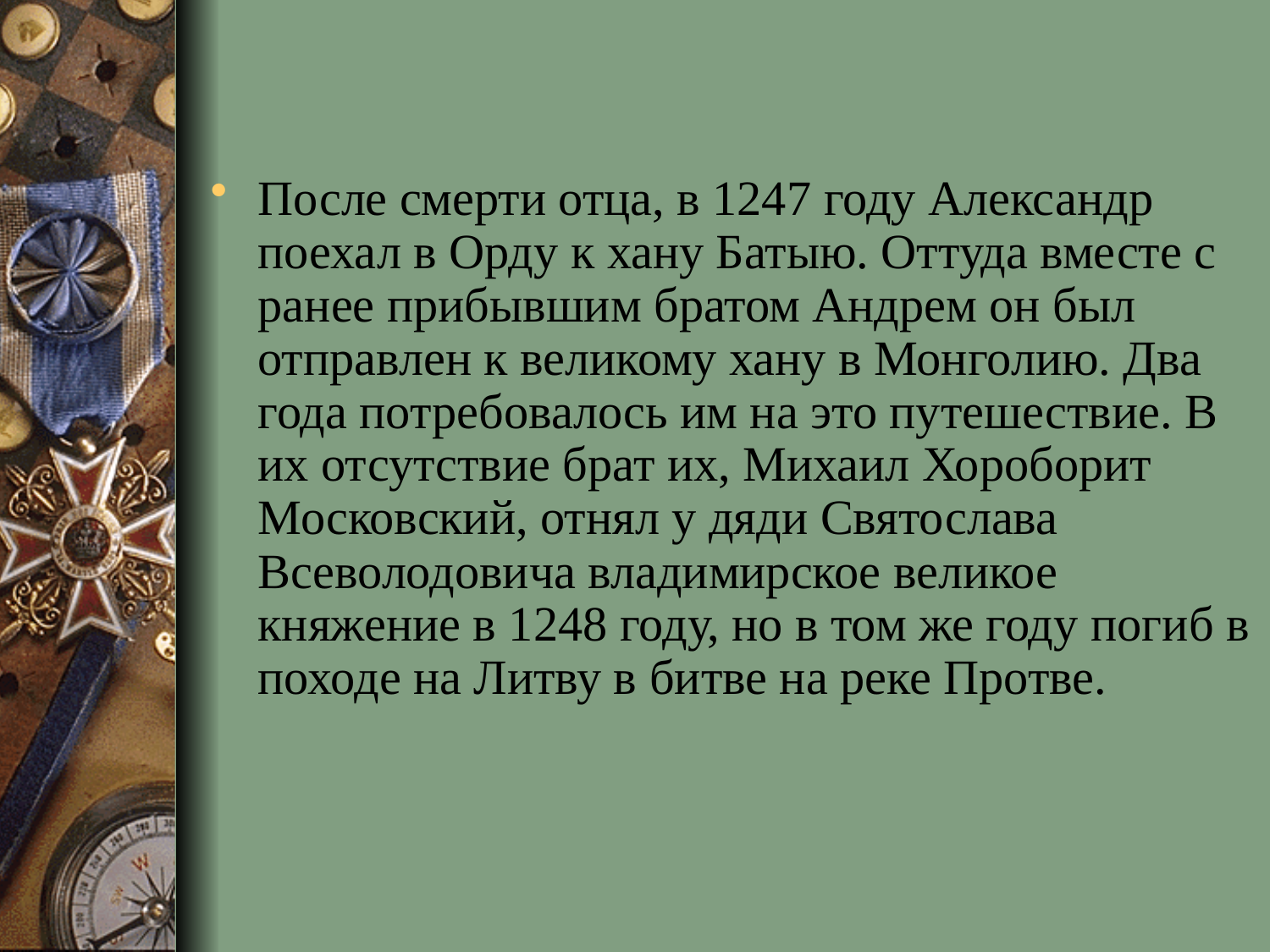

После смерти отца, в 1247 году Александр поехал в Орду к хану Батыю. Оттуда вместе с ранее прибывшим братом Андрем он был отправлен к великому хану в Монголию. Два года потребовалось им на это путешествие. В их отсутствие брат их, Михаил Хороборит Московский, отнял у дяди Святослава Всеволодовича владимирское великое княжение в 1248 году, но в том же году погиб в походе на Литву в битве на реке Протве.